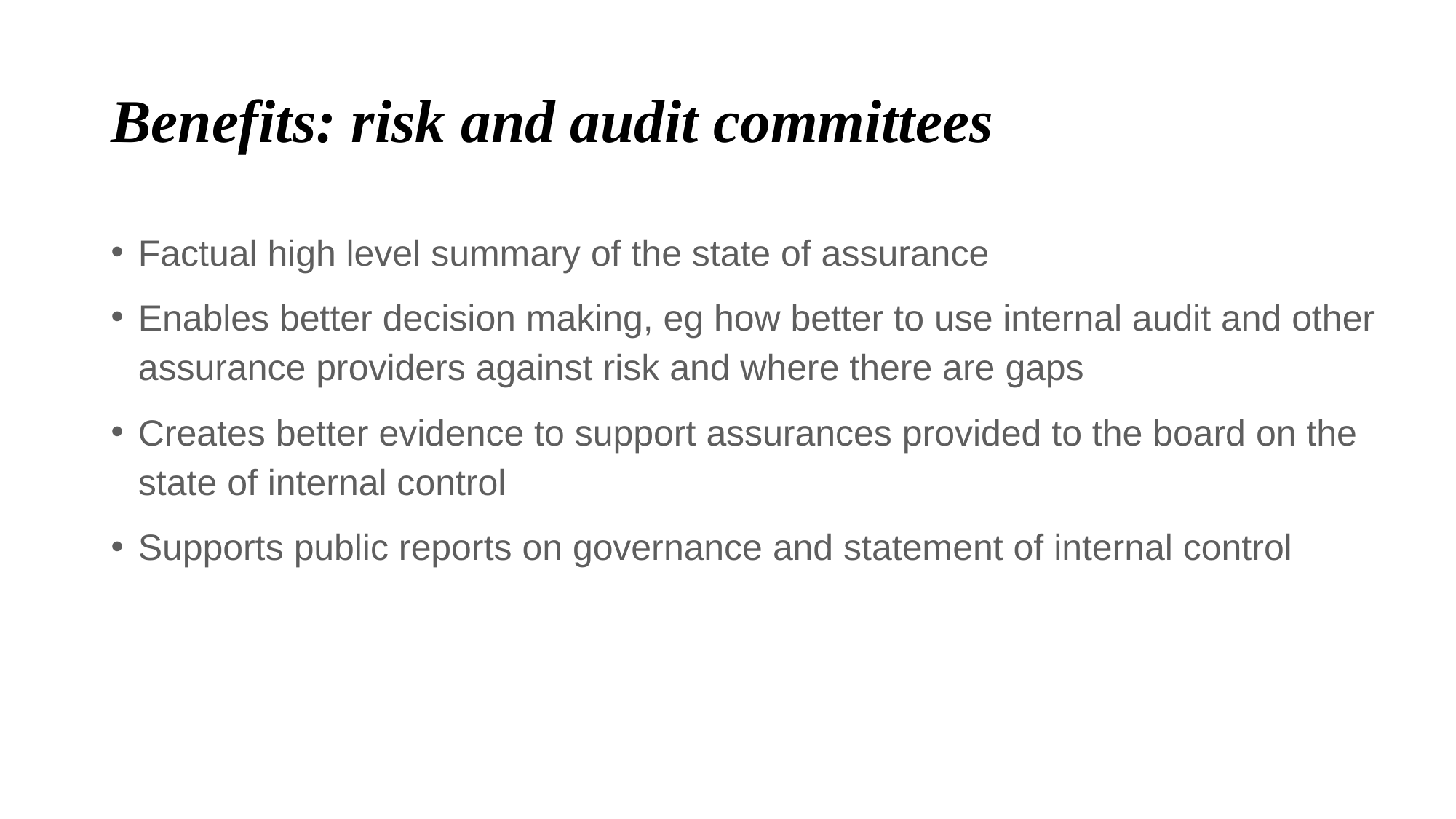

# Benefits: risk and audit committees
Factual high level summary of the state of assurance
Enables better decision making, eg how better to use internal audit and other assurance providers against risk and where there are gaps
Creates better evidence to support assurances provided to the board on the state of internal control
Supports public reports on governance and statement of internal control